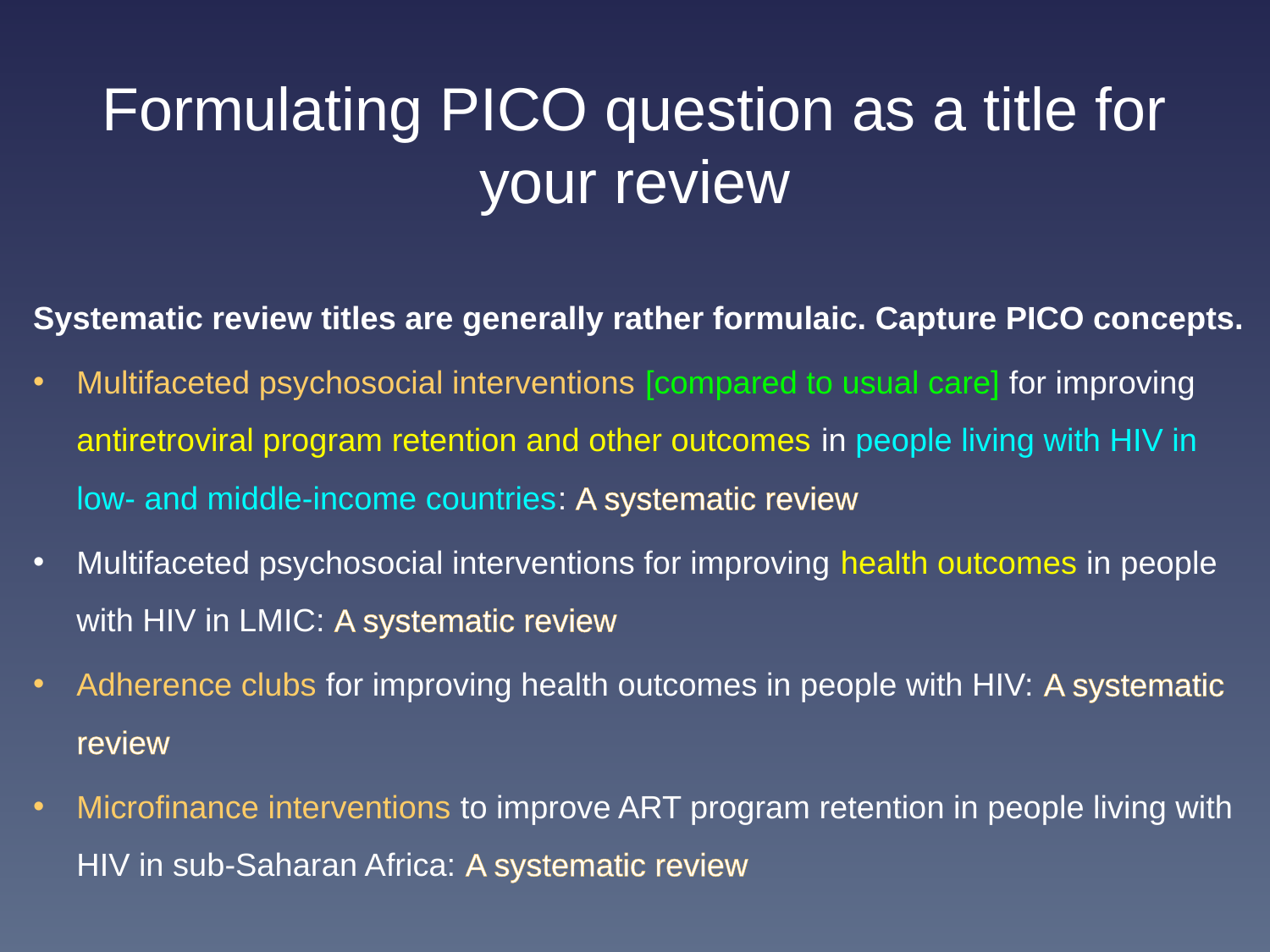

# Formulating PICO question as a title for your review
Systematic review titles are generally rather formulaic. Capture PICO concepts.
Multifaceted psychosocial interventions [compared to usual care] for improving antiretroviral program retention and other outcomes in people living with HIV in low- and middle-income countries: A systematic review
Multifaceted psychosocial interventions for improving health outcomes in people with HIV in LMIC: A systematic review
Adherence clubs for improving health outcomes in people with HIV: A systematic review
Microfinance interventions to improve ART program retention in people living with HIV in sub-Saharan Africa: A systematic review